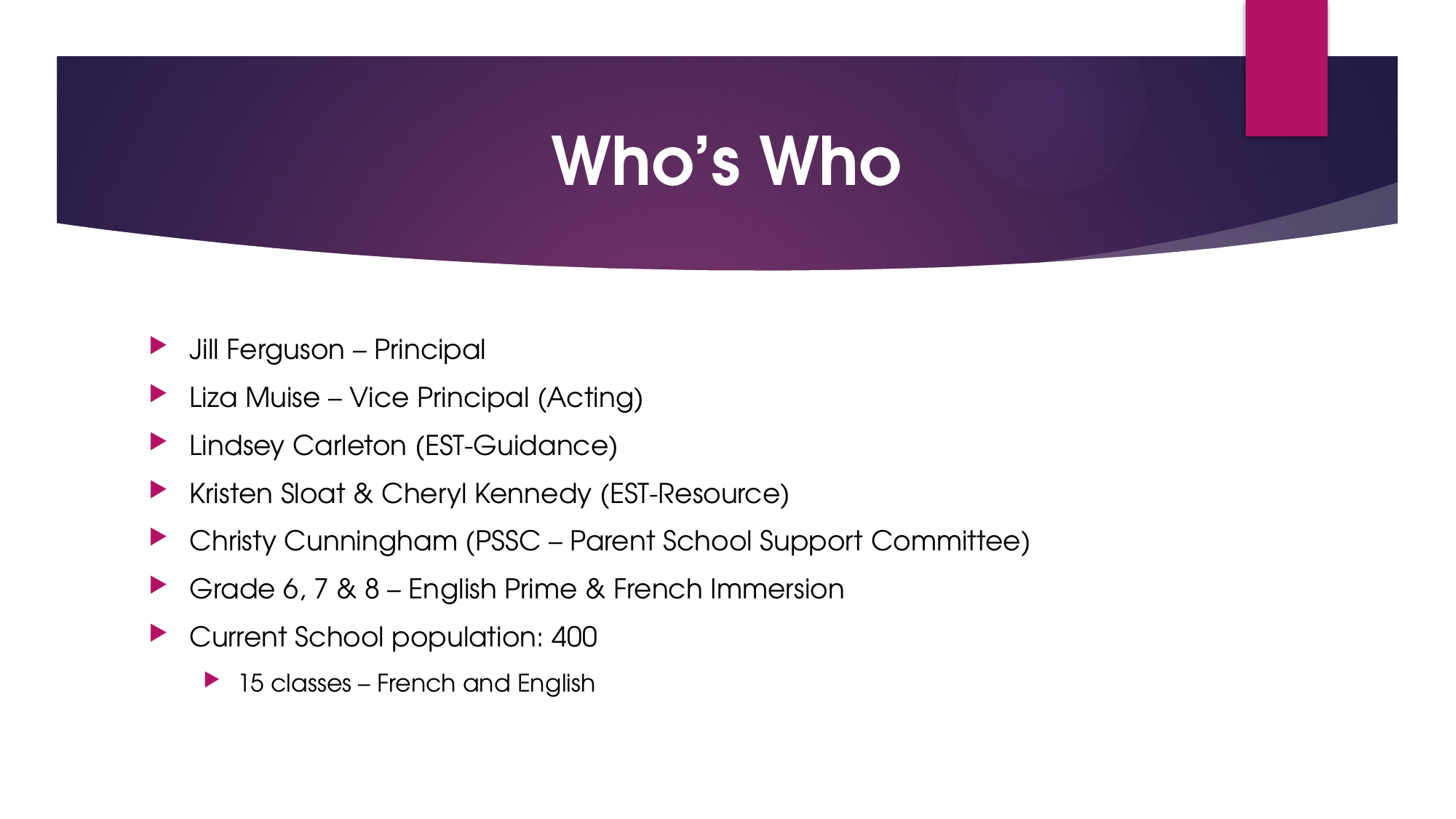

# Who’s Who
Jill Ferguson – Principal
Liza Muise – Vice Principal (Acting)
Lindsey Carleton (EST-Guidance)
Kristen Sloat & Cheryl Kennedy (EST-Resource)
Christy Cunningham (PSSC – Parent School Support Committee)
Grade 6, 7 & 8 – English Prime & French Immersion
Current School population: 400
15 classes – French and English